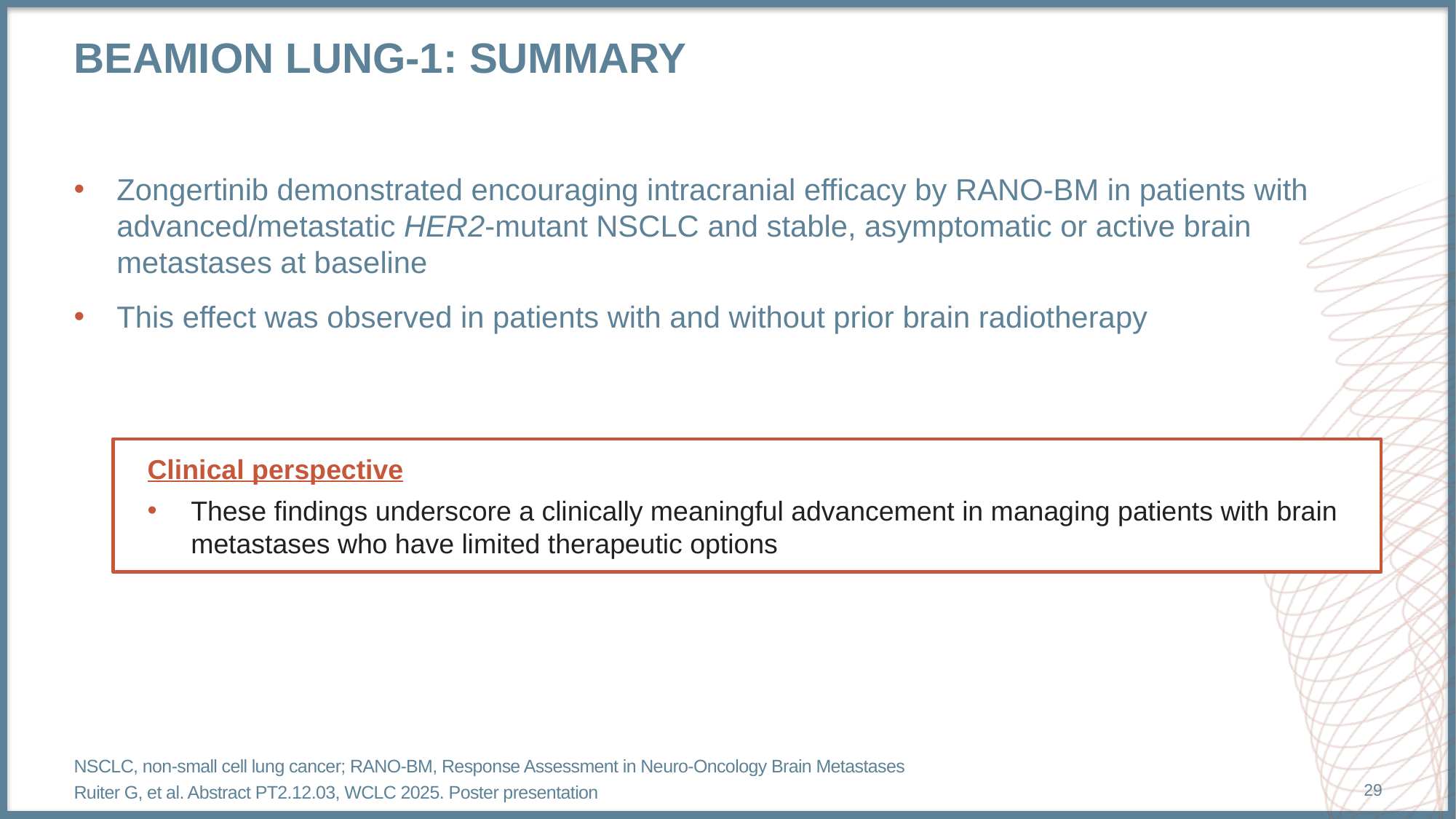

# Beamion lung-1: summary
Zongertinib demonstrated encouraging intracranial efficacy by RANO-BM in patients with advanced/metastatic HER2-mutant NSCLC and stable, asymptomatic or active brain metastases at baseline
This effect was observed in patients with and without prior brain radiotherapy

Clinical perspective
These findings underscore a clinically meaningful advancement in managing patients with brain metastases who have limited therapeutic options

NSCLC, non-small cell lung cancer; RANO-BM, Response Assessment in Neuro-Oncology Brain Metastases
Ruiter G, et al. Abstract PT2.12.03, WCLC 2025. Poster presentation
29